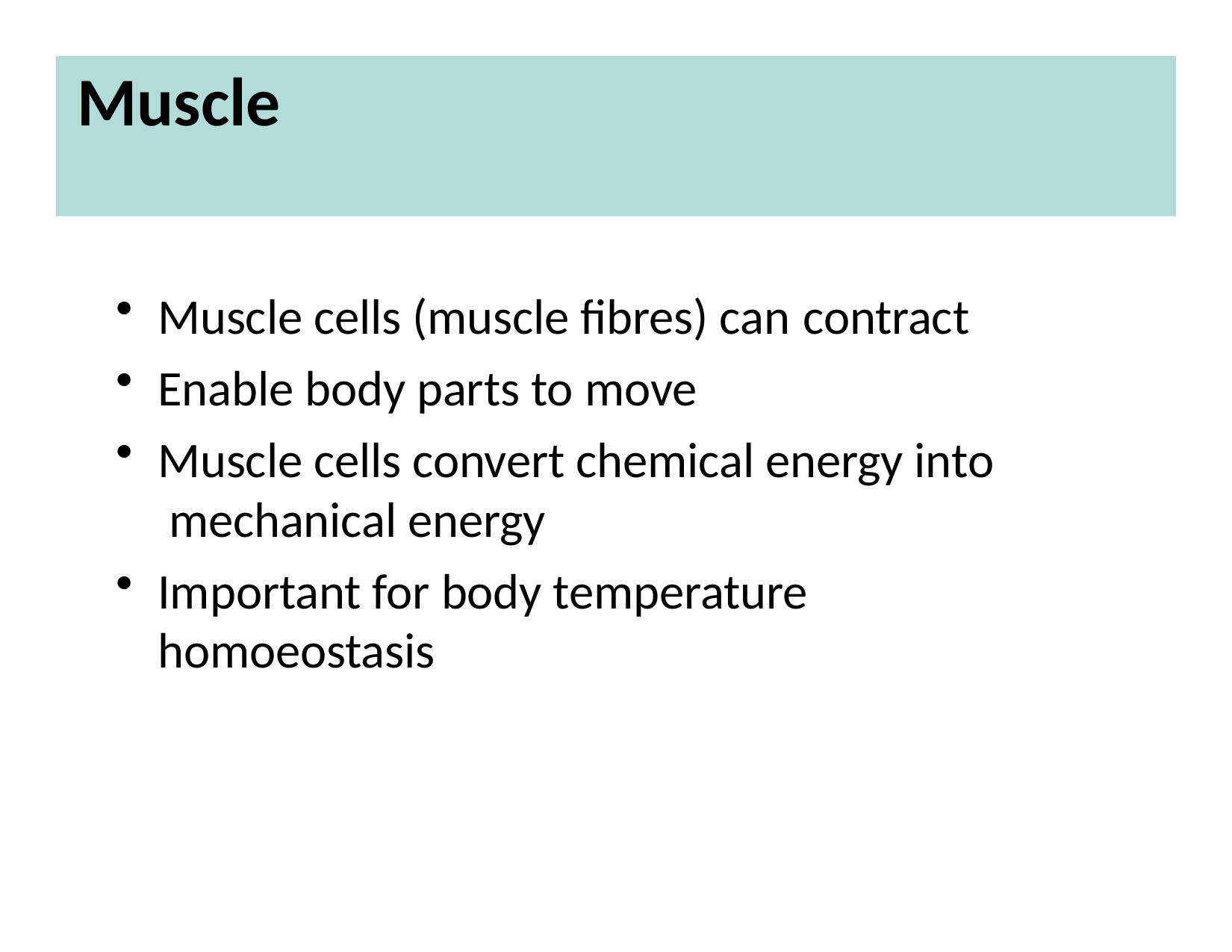

# Muscle
Muscle cells (muscle fibres) can contract
Enable body parts to move
Muscle cells convert chemical energy into  mechanical energy
Important for body temperature homoeostasis